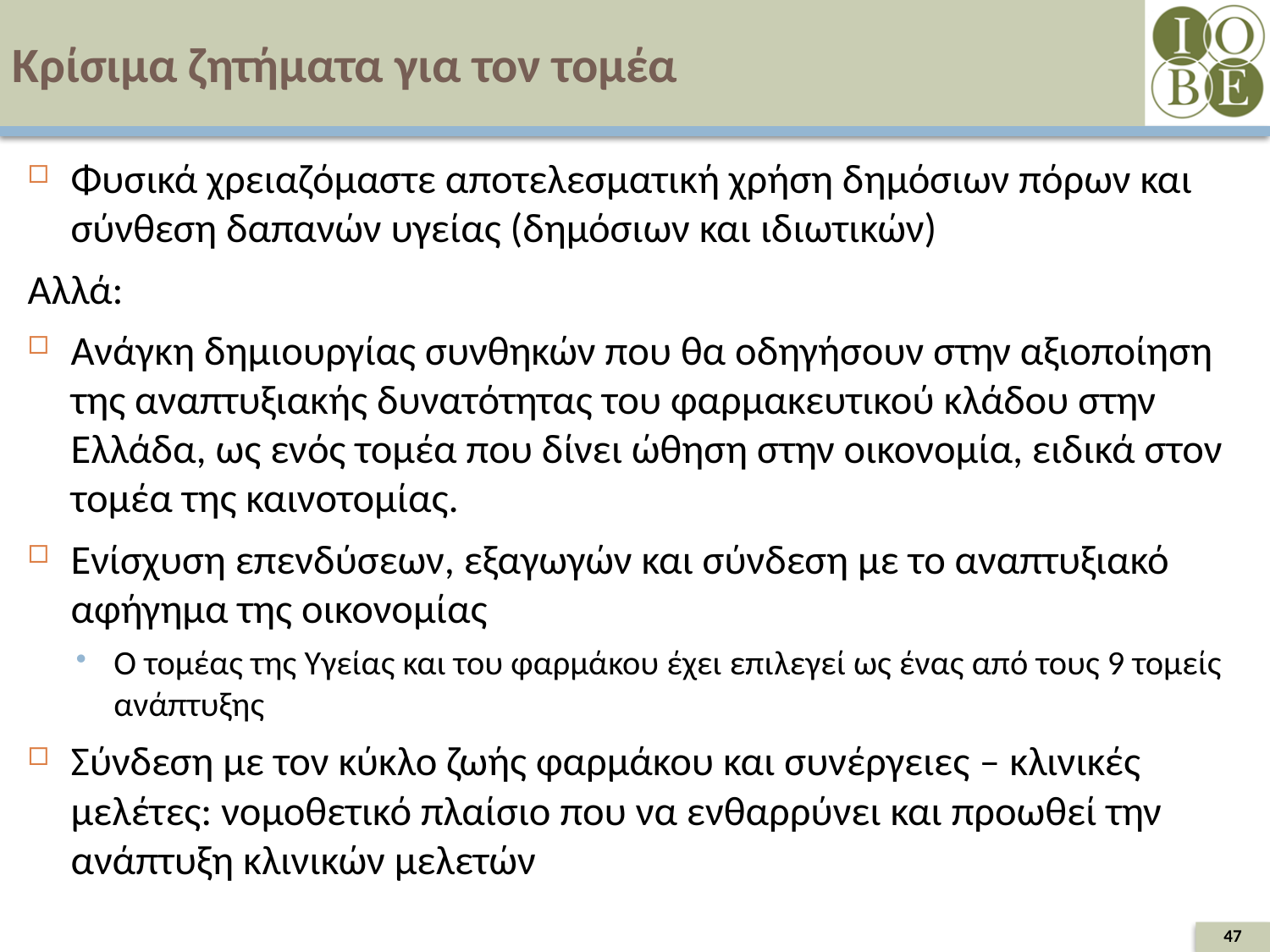

# Κρίσιμα ζητήματα για τον τομέα
Φυσικά χρειαζόμαστε αποτελεσματική χρήση δημόσιων πόρων και σύνθεση δαπανών υγείας (δημόσιων και ιδιωτικών)
Αλλά:
Ανάγκη δημιουργίας συνθηκών που θα οδηγήσουν στην αξιοποίηση της αναπτυξιακής δυνατότητας του φαρμακευτικού κλάδου στην Ελλάδα, ως ενός τομέα που δίνει ώθηση στην οικονομία, ειδικά στον τομέα της καινοτομίας.
Ενίσχυση επενδύσεων, εξαγωγών και σύνδεση με το αναπτυξιακό αφήγημα της οικονομίας
Ο τομέας της Υγείας και του φαρμάκου έχει επιλεγεί ως ένας από τους 9 τομείς ανάπτυξης
Σύνδεση με τον κύκλο ζωής φαρμάκου και συνέργειες – κλινικές μελέτες: νομοθετικό πλαίσιο που να ενθαρρύνει και προωθεί την ανάπτυξη κλινικών μελετών

47